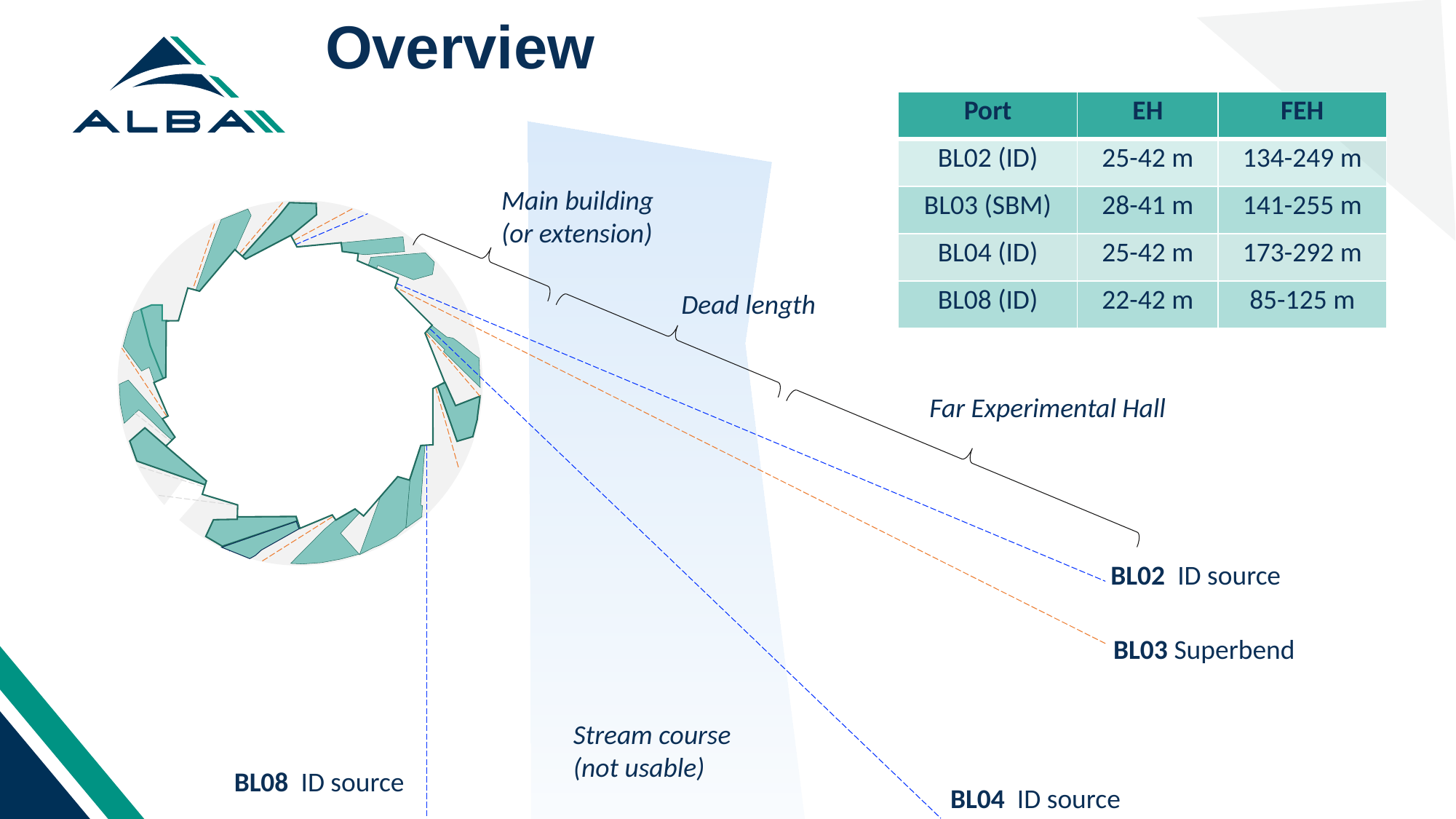

Overview
| Port | EH | FEH |
| --- | --- | --- |
| BL02 (ID) | 25-42 m | 134-249 m |
| BL03 (SBM) | 28-41 m | 141-255 m |
| BL04 (ID) | 25-42 m | 173-292 m |
| BL08 (ID) | 22-42 m | 85-125 m |

Main building (or extension)

Dead length
Far Experimental Hall
BL02  ID source
BL03 Superbend
Stream course
(not usable)
BL08  ID source
BL04  ID source